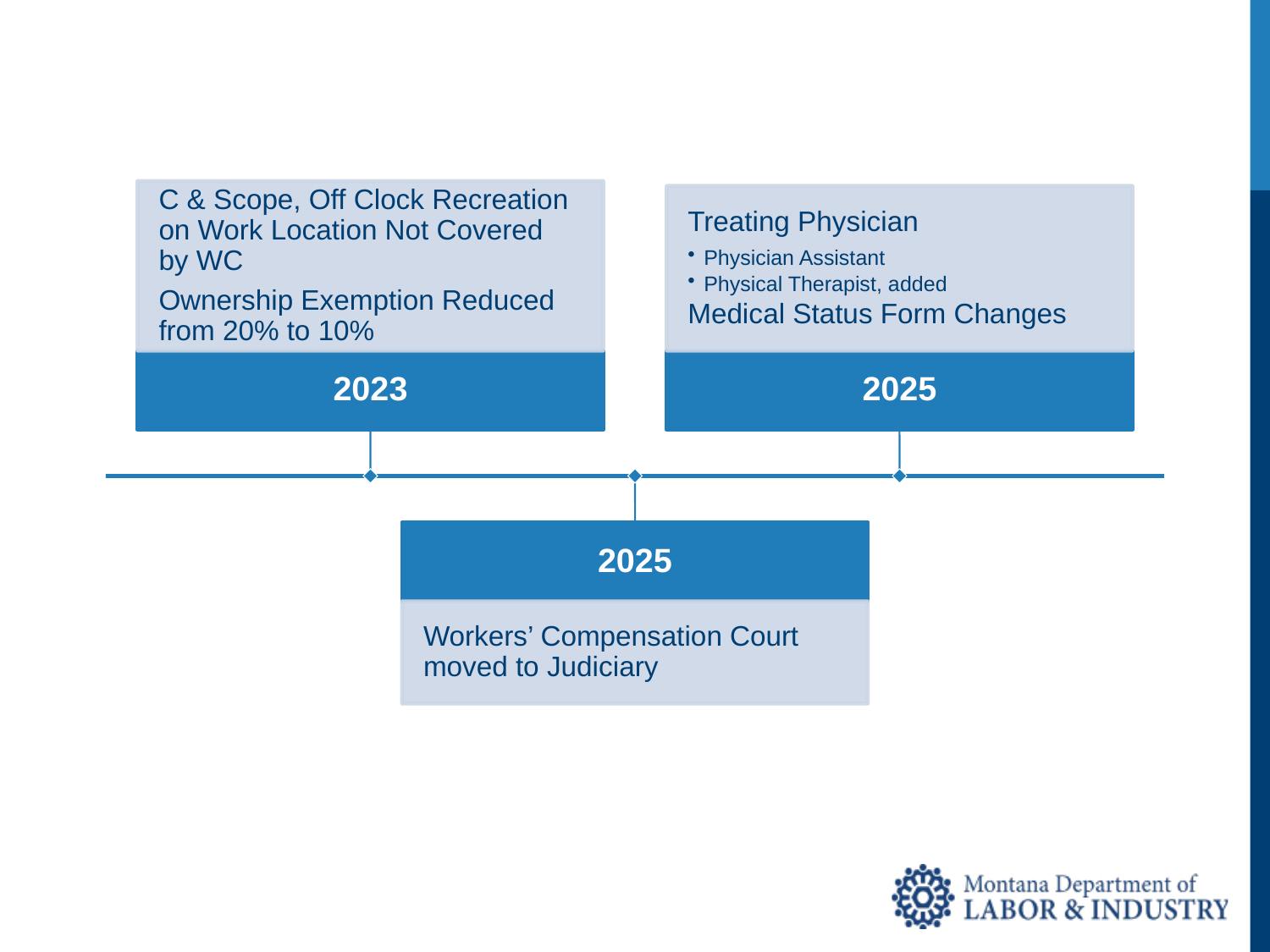

2023
C & Scope, Off Clock Recreation on Work Location Not Covered  by WC
Ownership Exemption Reduced from 20% to 10%
2025
Workers’ Compensation Court moved to Judiciary
2025
Treating Physician
Physician Assistant
Physical Therapist, added
Medical Status Form Changes